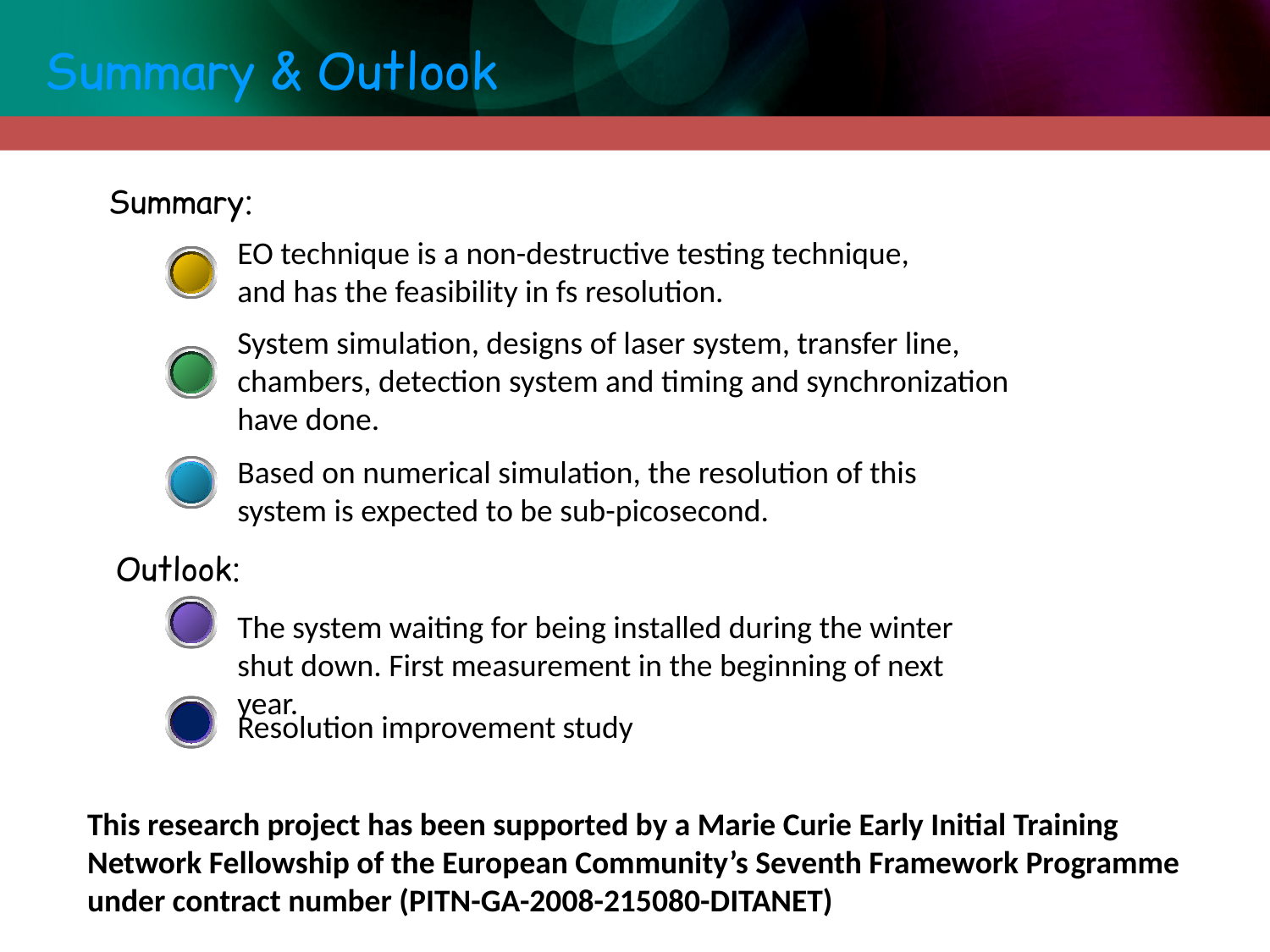

Summary & Outlook
Summary:
EO technique is a non-destructive testing technique, and has the feasibility in fs resolution.

System simulation, designs of laser system, transfer line, chambers, detection system and timing and synchronization have done.

Based on numerical simulation, the resolution of this system is expected to be sub-picosecond.

Outlook:

The system waiting for being installed during the winter shut down. First measurement in the beginning of next year.

Resolution improvement study
This research project has been supported by a Marie Curie Early Initial Training Network Fellowship of the European Community’s Seventh Framework Programme under contract number (PITN-GA-2008-215080-DITANET)